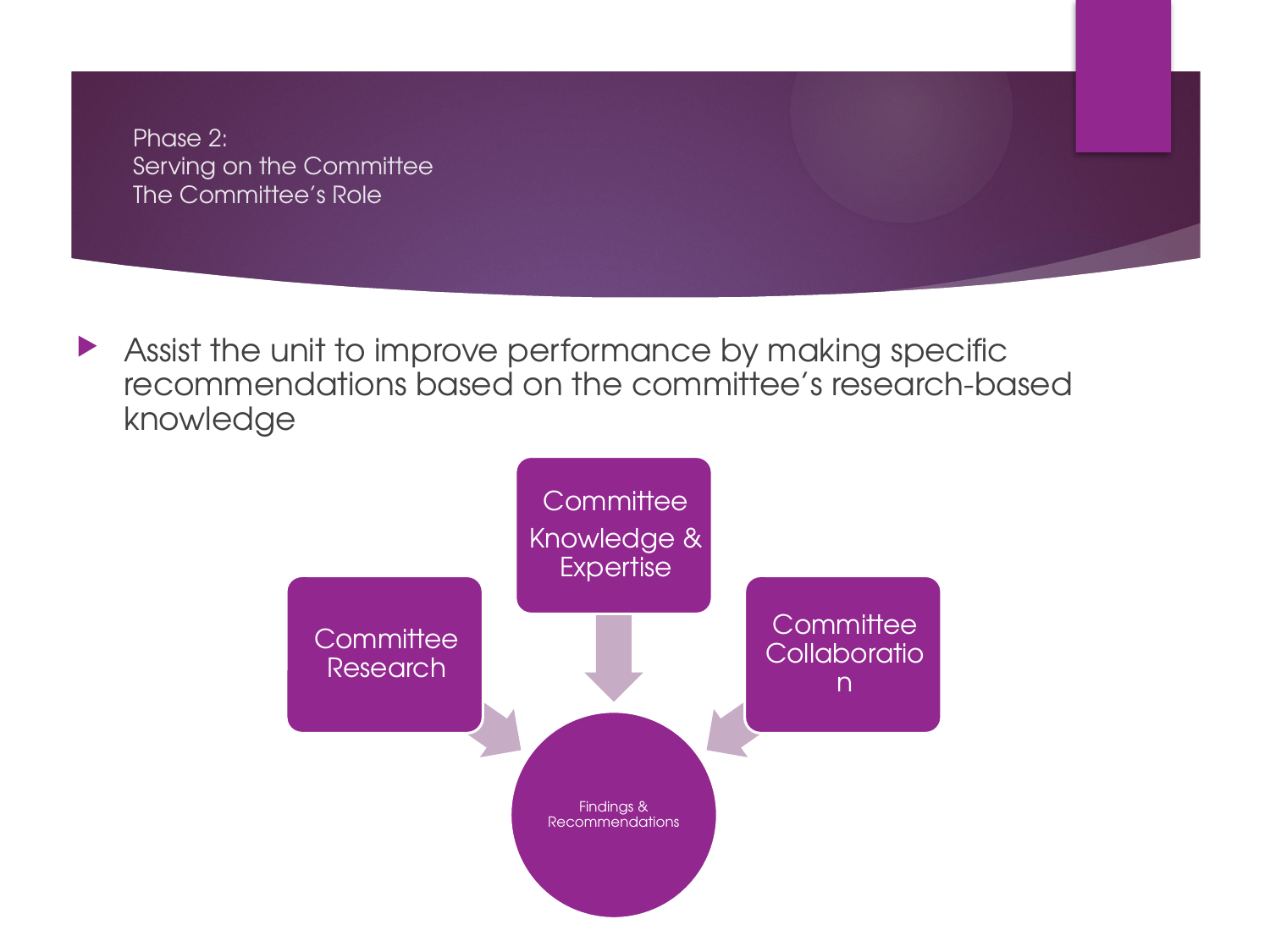

# Phase 2: Serving on the Committee The Committee’s Role
Assist the unit to improve performance by making specific recommendations based on the committee’s research-based knowledge
Findings & Recommendations
Committee Research
Committee
Knowledge & Expertise
Committee Collaboration